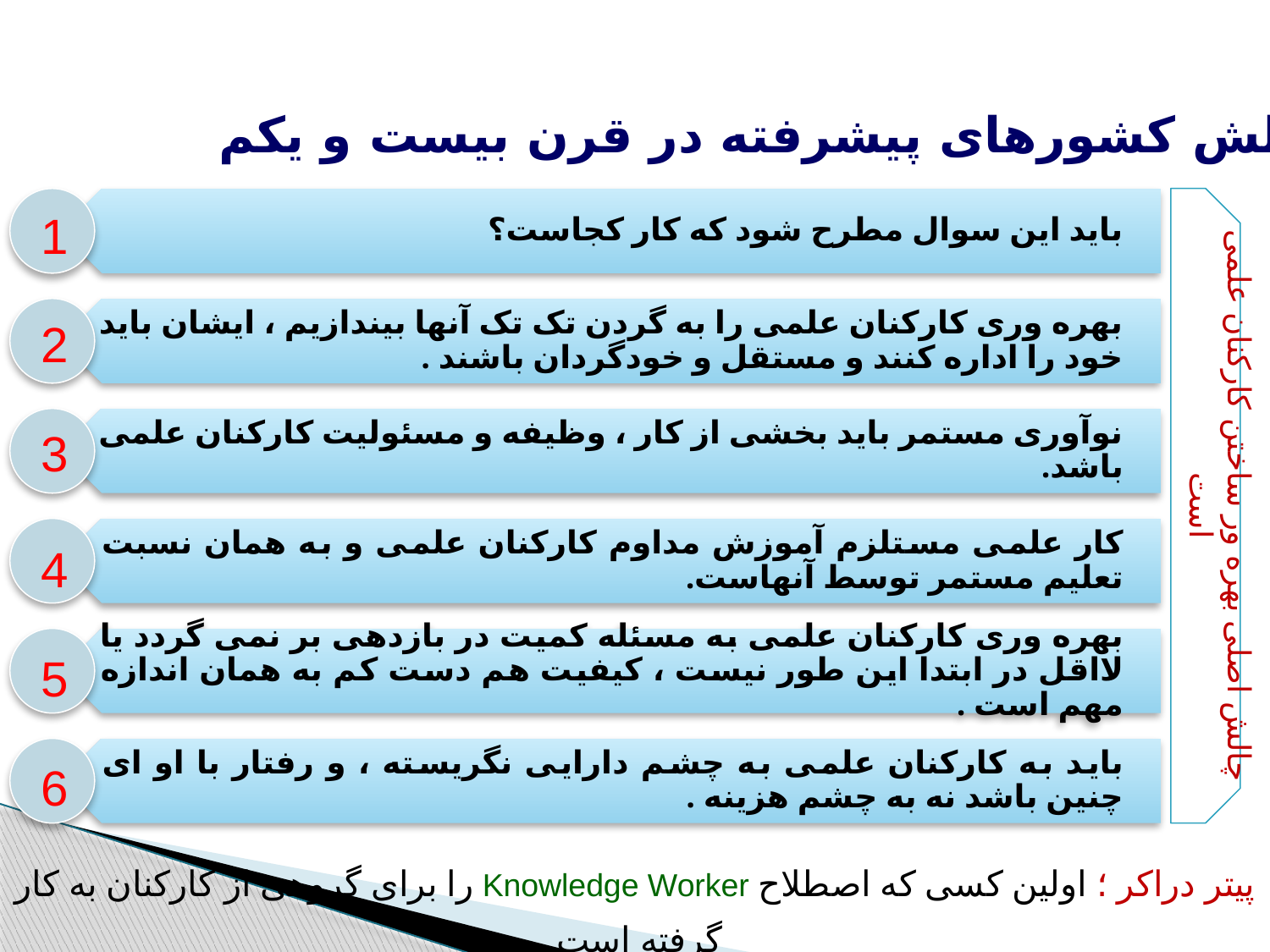

چالش کشورهای پیشرفته در قرن بیست و یکم
باید این سوال مطرح شود که کار کجاست؟
بهره وری کارکنان علمی را به گردن تک تک آنها بیندازیم ، ایشان باید خود را اداره کنند و مستقل و خودگردان باشند .
نوآوری مستمر باید بخشی از کار ، وظیفه و مسئولیت کارکنان علمی باشد.
کار علمی مستلزم آموزش مداوم کارکنان علمی و به همان نسبت تعلیم مستمر توسط آنهاست.
بهره وری کارکنان علمی به مسئله کمیت در بازدهی بر نمی گردد یا لااقل در ابتدا این طور نیست ، کیفیت هم دست کم به همان اندازه مهم است .
باید به کارکنان علمی به چشم دارایی نگریسته ، و رفتار با او ای چنین باشد نه به چشم هزینه .
1
2
3
چالش اصلی بهره ور ساختن کارکنان علمی است

4
5
6
پیتر دراکر ؛ اولین کسی که اصطلاح Knowledge Worker را برای گروهی از کارکنان به کار گرفته است.